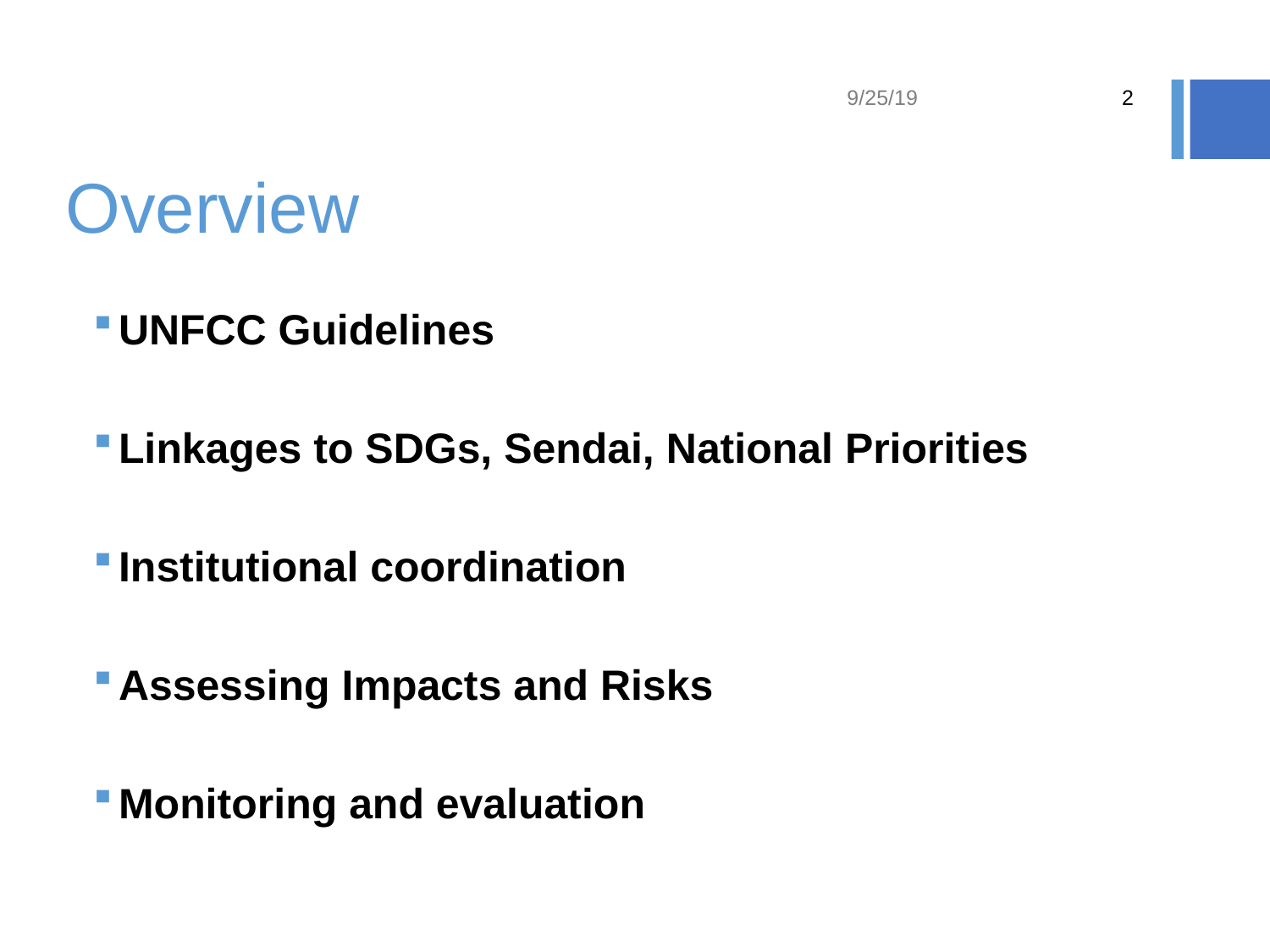

9/25/19
2

# Overview
UNFCC Guidelines

Linkages to SDGs, Sendai, National Priorities

Institutional coordination

Assessing Impacts and Risks

Monitoring and evaluation